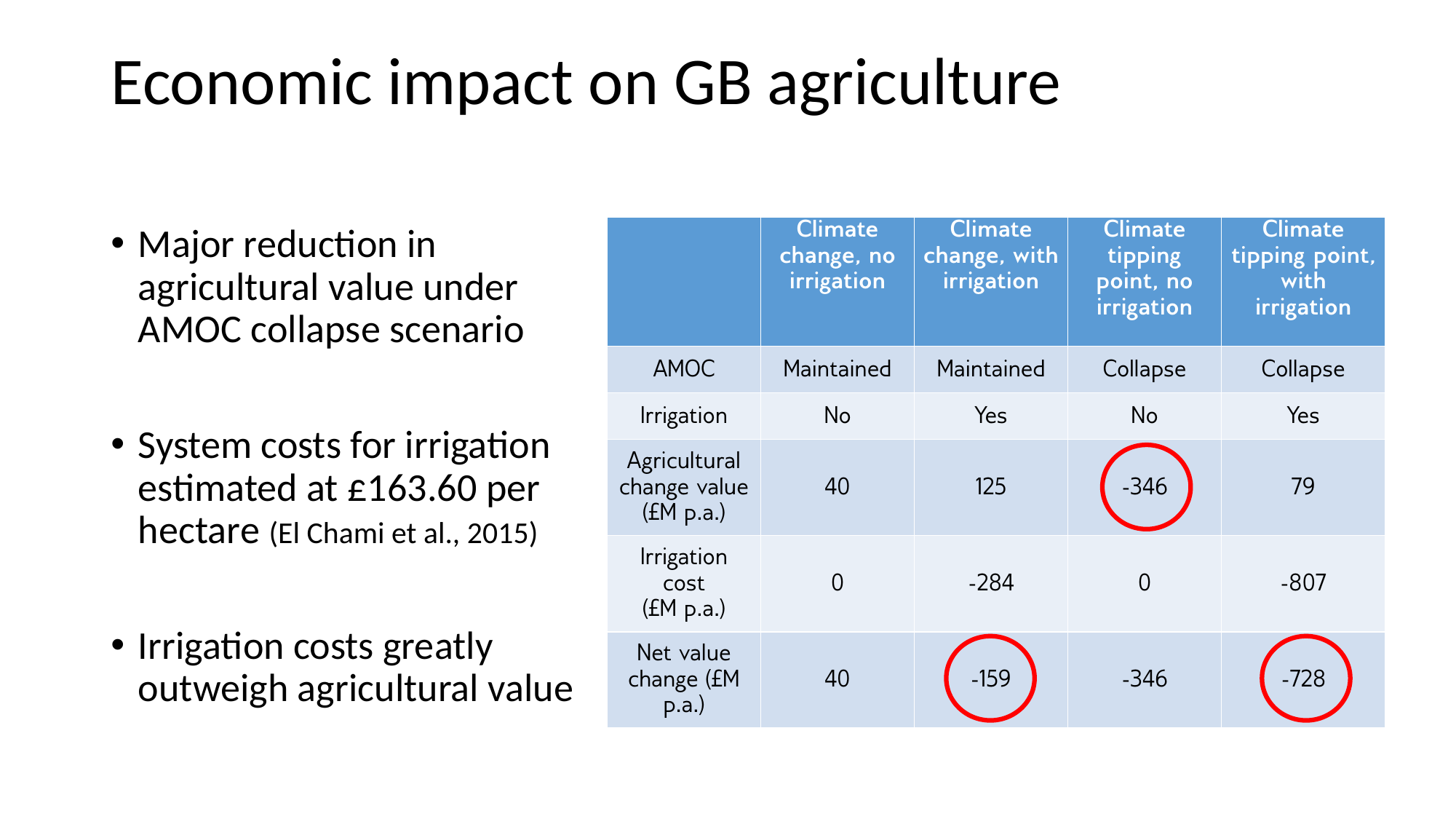

# Economic impact on GB agriculture
|  | Climate change, no irrigation | Climate change, with irrigation | Climate tipping point, no irrigation | Climate tipping point, with irrigation |
| --- | --- | --- | --- | --- |
| AMOC | Maintained | Maintained | Collapse | Collapse |
| Irrigation | No | Yes | No | Yes |
| Agricultural change value (£M p.a.) | 40 | 125 | -346 | 79 |
| Irrigation cost (£M p.a.) | 0 | -284 | 0 | -807 |
| Net value change (£M p.a.) | 40 | -159 | -346 | -728 |
Major reduction in agricultural value under AMOC collapse scenario

System costs for irrigation estimated at £163.60 per hectare (El Chami et al., 2015)

Irrigation costs greatly outweigh agricultural value